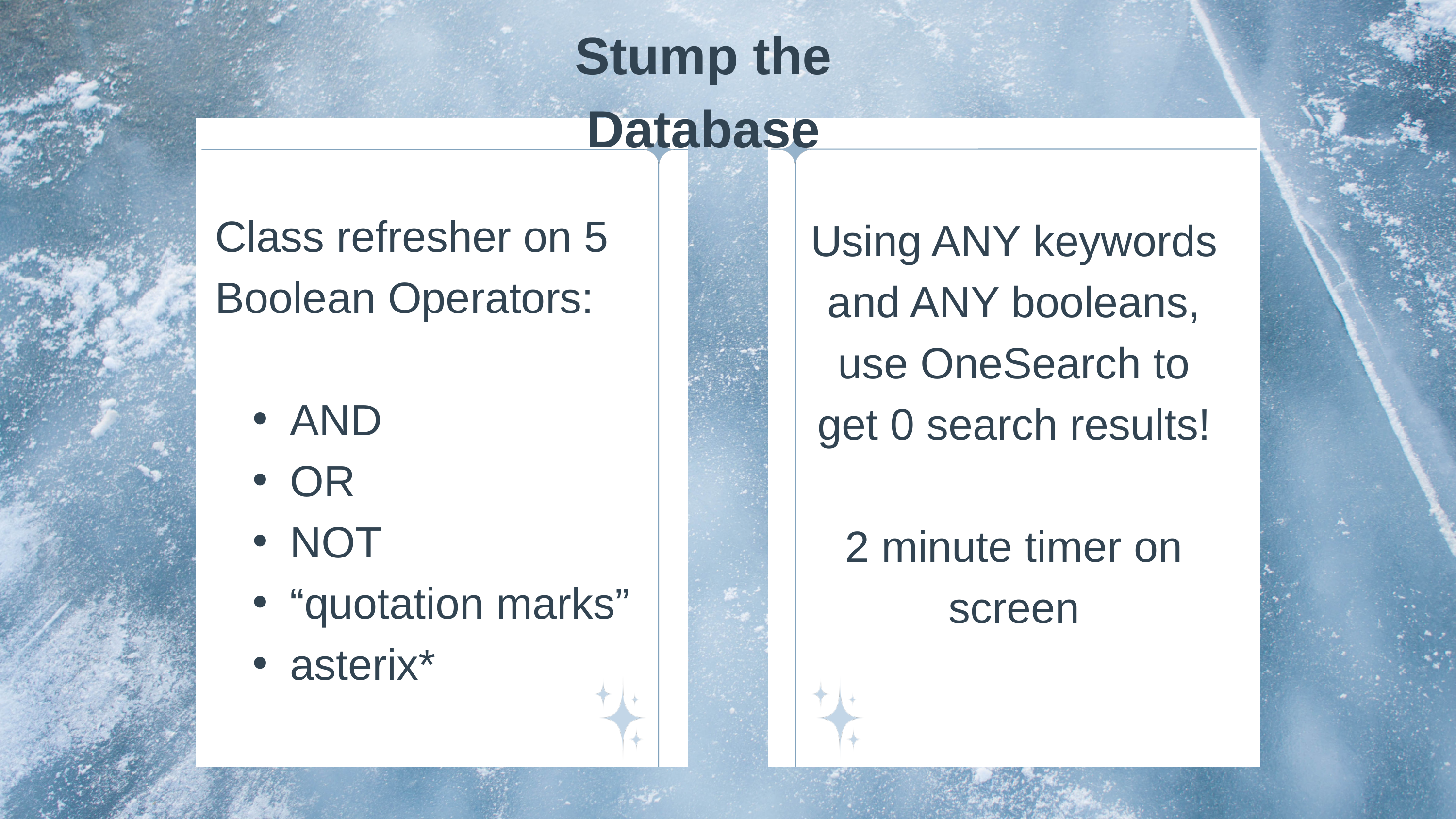

Stump the Database

Class refresher on 5 Boolean Operators:

AND
OR
NOT
“quotation marks”
asterix*

Using ANY keywords and ANY booleans, use OneSearch to get 0 search results!

2 minute timer on screen